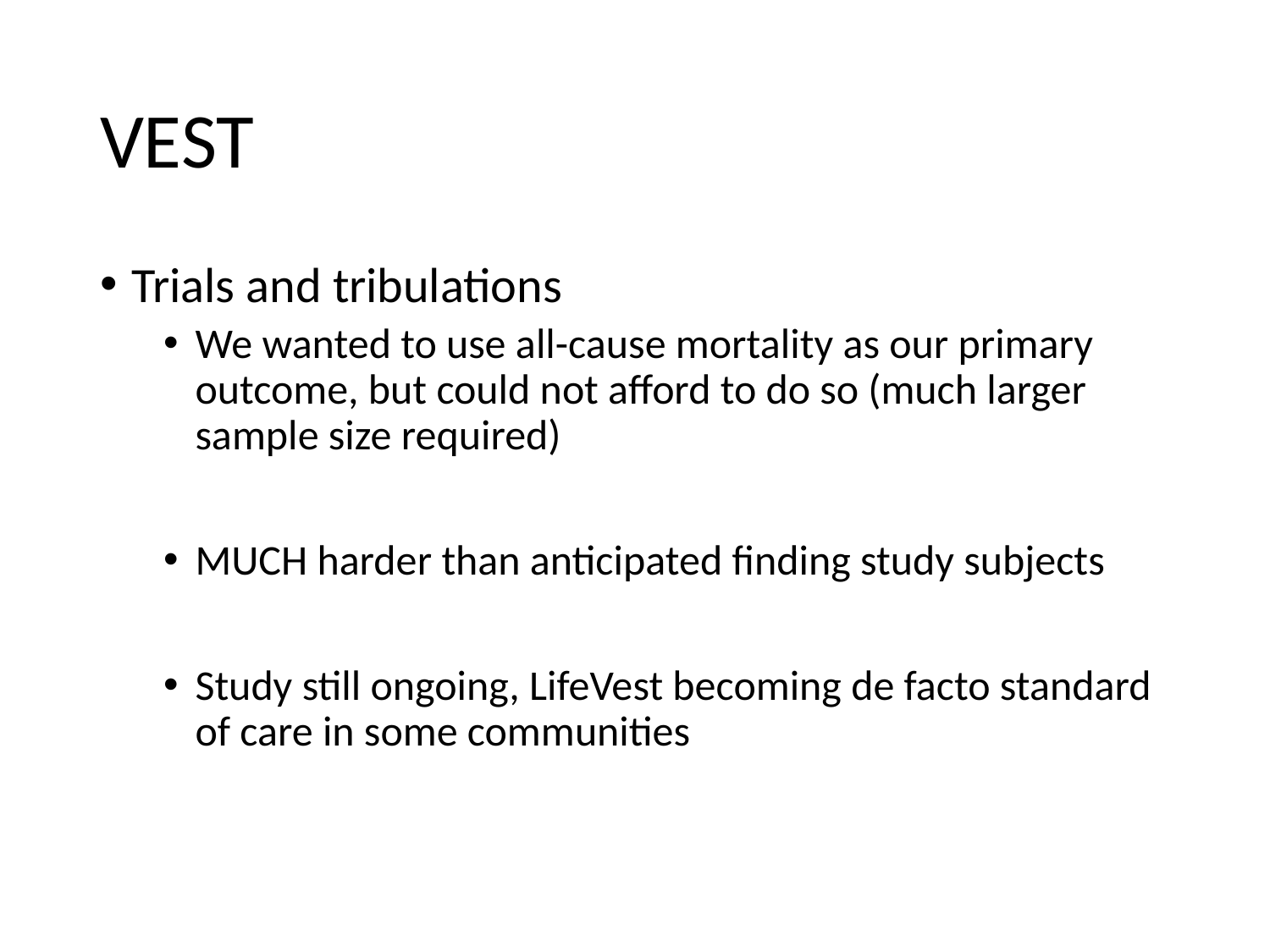

# VEST
Trials and tribulations
We wanted to use all-cause mortality as our primary outcome, but could not afford to do so (much larger sample size required)

MUCH harder than anticipated finding study subjects

Study still ongoing, LifeVest becoming de facto standard of care in some communities